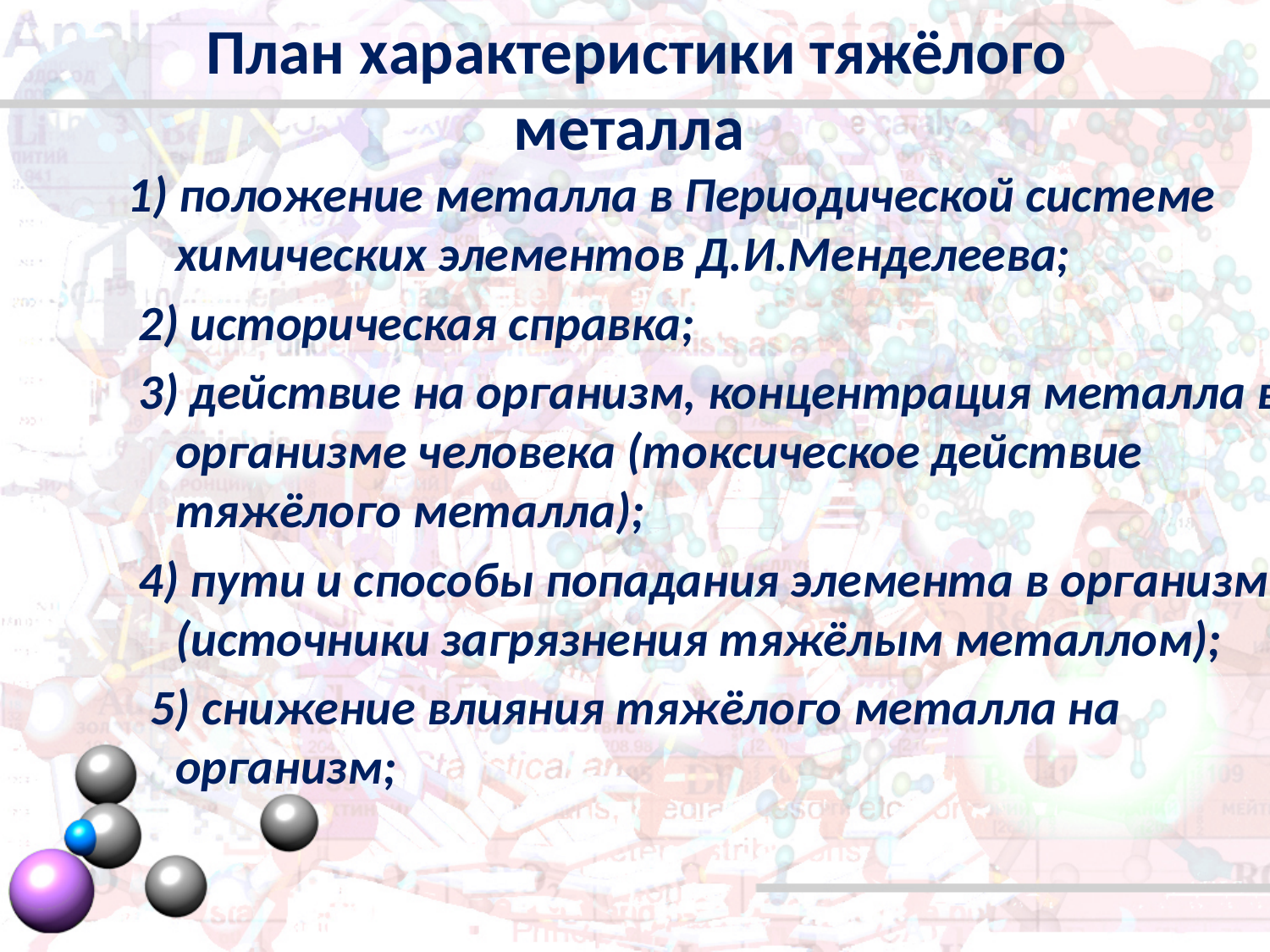

# План характеристики тяжёлого металла
1) положение металла в Периодической системе химических элементов Д.И.Менделеева;
 2) историческая справка;
 3) действие на организм, концентрация металла в организме человека (токсическое действие тяжёлого металла);
 4) пути и способы попадания элемента в организм (источники загрязнения тяжёлым металлом);
  5) снижение влияния тяжёлого металла на организм;